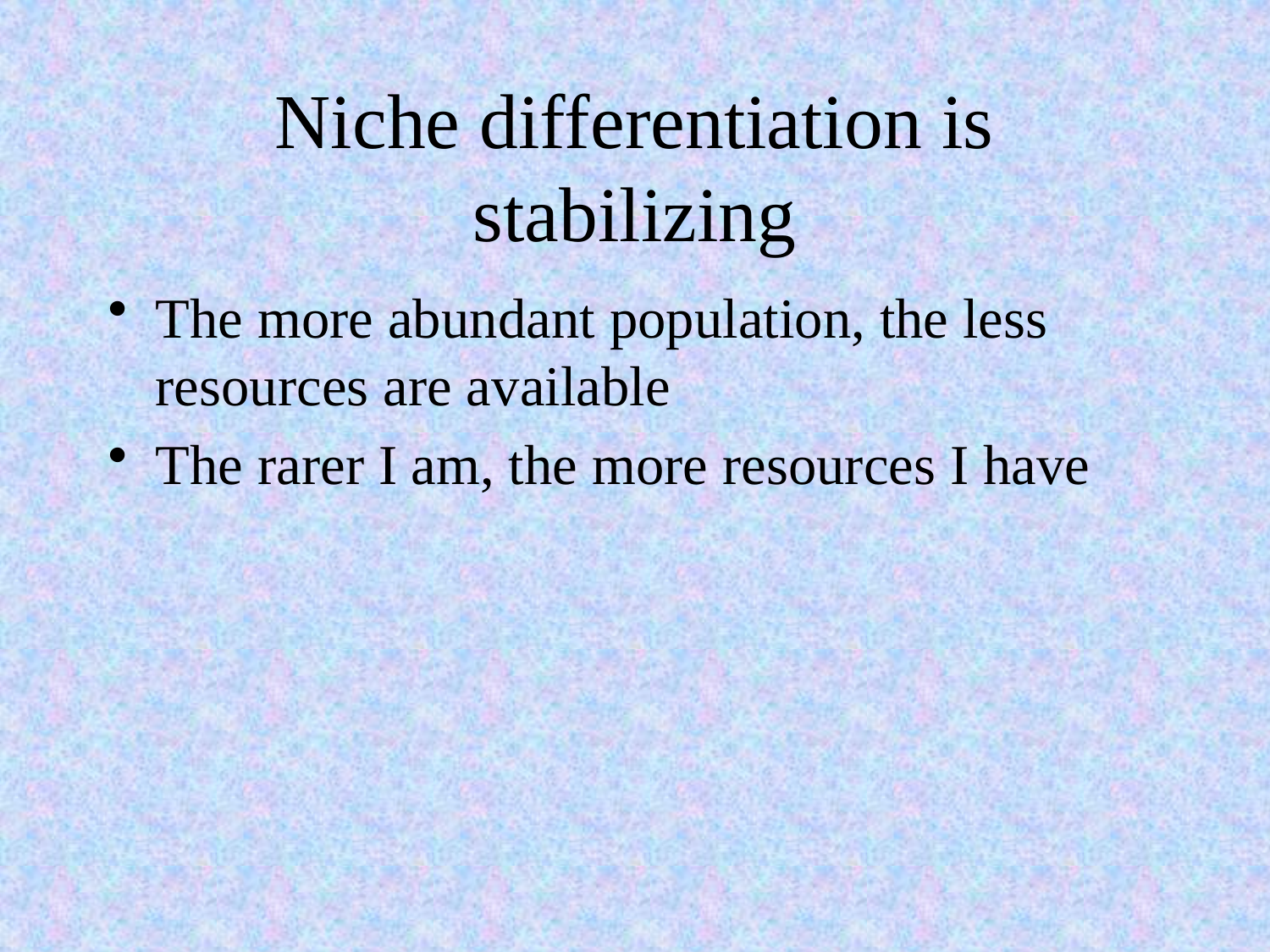

# Niche differentiation is stabilizing
The more abundant population, the less resources are available
The rarer I am, the more resources I have